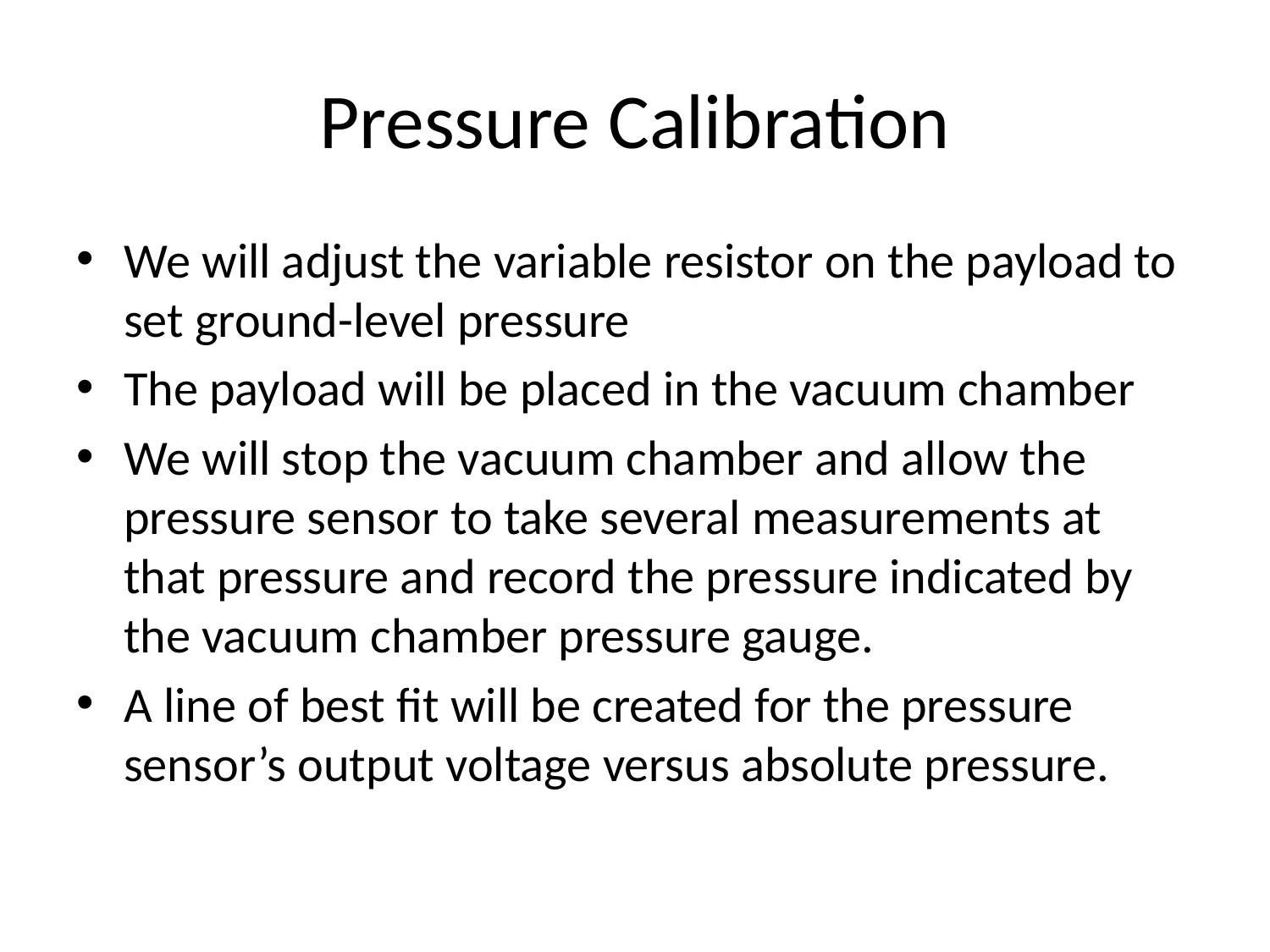

# Pressure Calibration
We will adjust the variable resistor on the payload to set ground-level pressure
The payload will be placed in the vacuum chamber
We will stop the vacuum chamber and allow the pressure sensor to take several measurements at that pressure and record the pressure indicated by the vacuum chamber pressure gauge.
A line of best fit will be created for the pressure sensor’s output voltage versus absolute pressure.